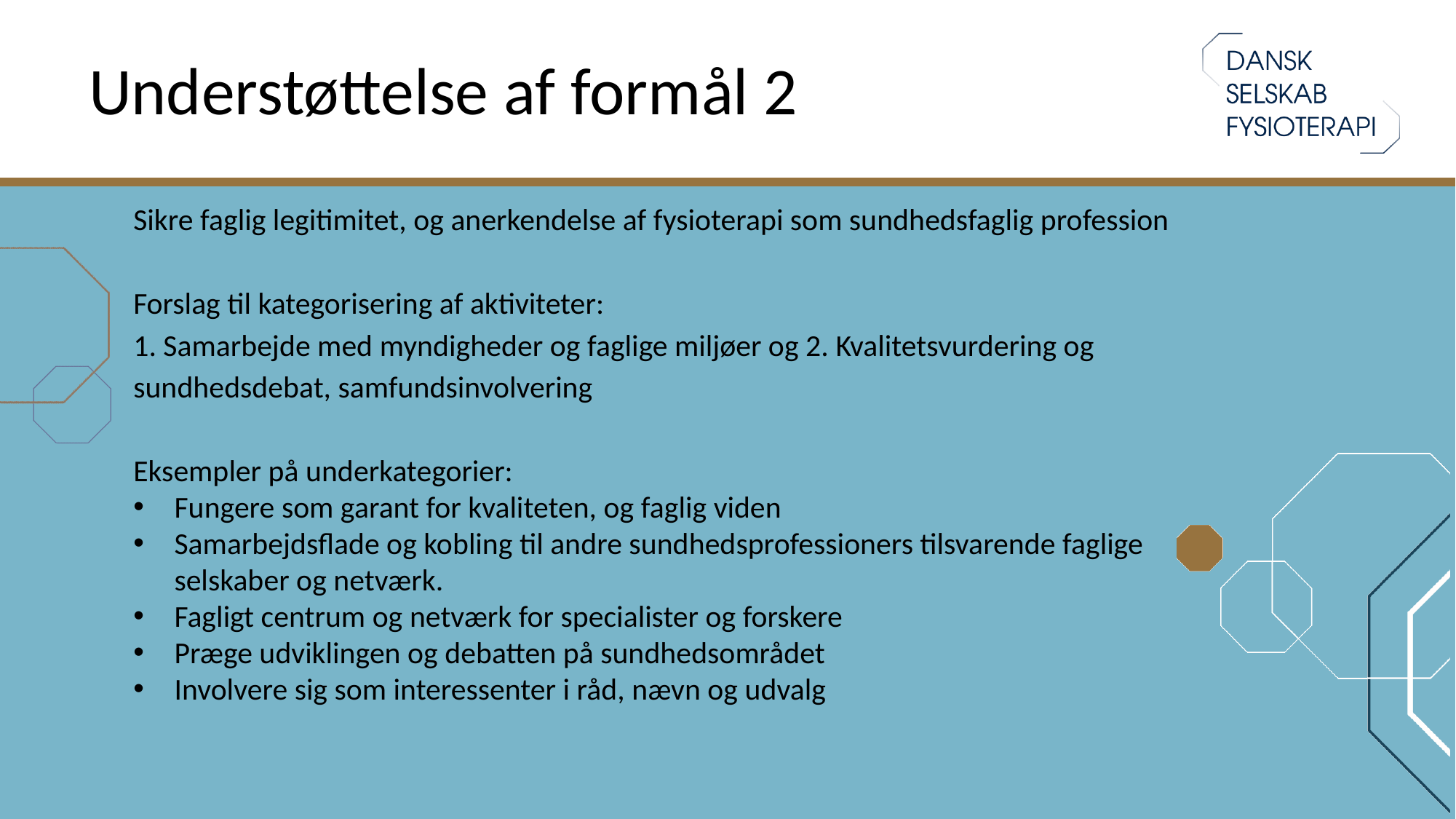

# Understøttelse af formål 2
Sikre faglig legitimitet, og anerkendelse af fysioterapi som sundhedsfaglig profession

Forslag til kategorisering af aktiviteter:
1. Samarbejde med myndigheder og faglige miljøer og 2. Kvalitetsvurdering og sundhedsdebat, samfundsinvolvering

Eksempler på underkategorier:
Fungere som garant for kvaliteten, og faglig viden
Samarbejdsflade og kobling til andre sundhedsprofessioners tilsvarende faglige selskaber og netværk.
Fagligt centrum og netværk for specialister og forskere
Præge udviklingen og debatten på sundhedsområdet
Involvere sig som interessenter i råd, nævn og udvalg